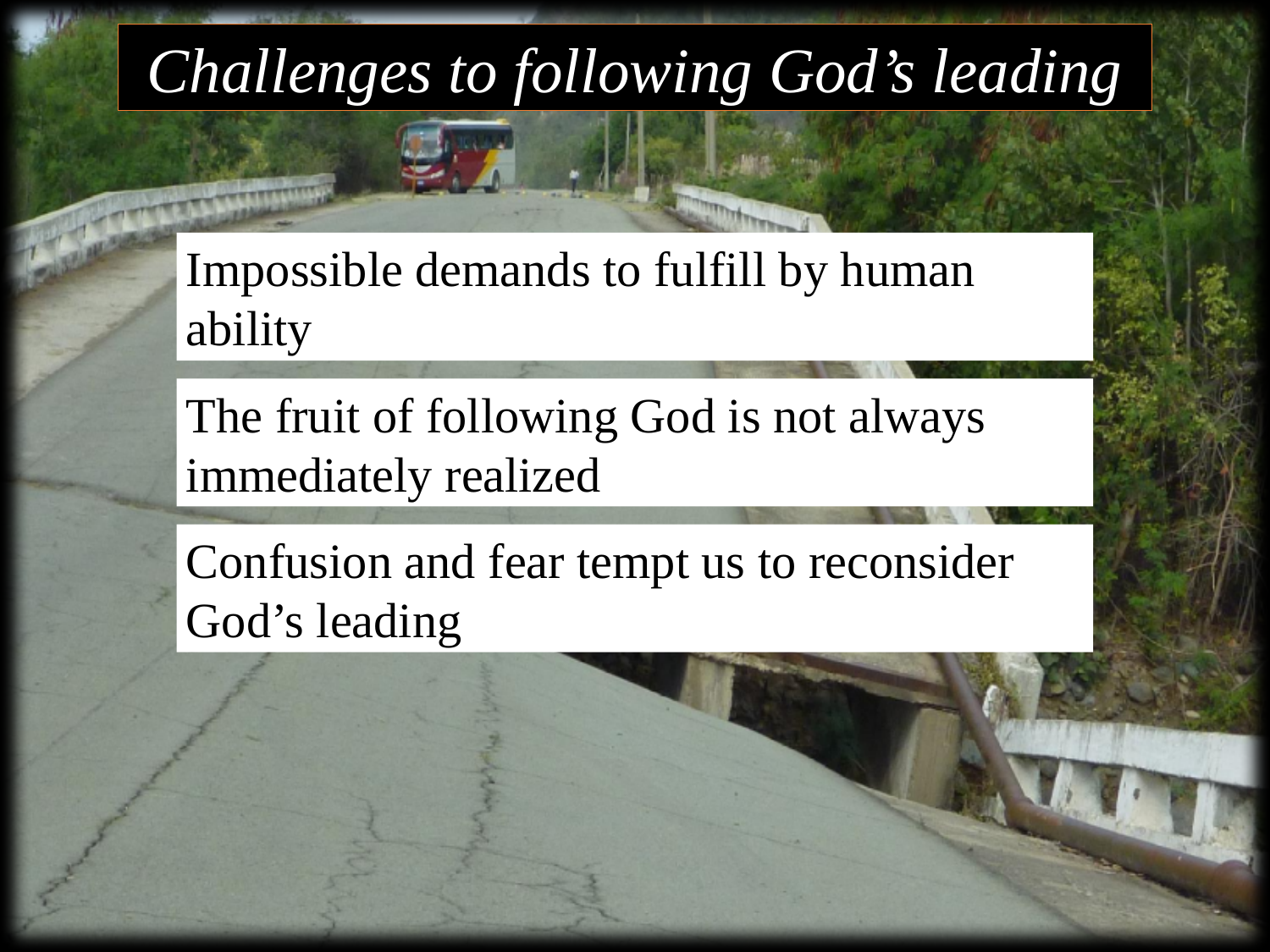

Challenges to following God’s leading
Impossible demands to fulfill by human ability
The fruit of following God is not always immediately realized
Confusion and fear tempt us to reconsider God’s leading